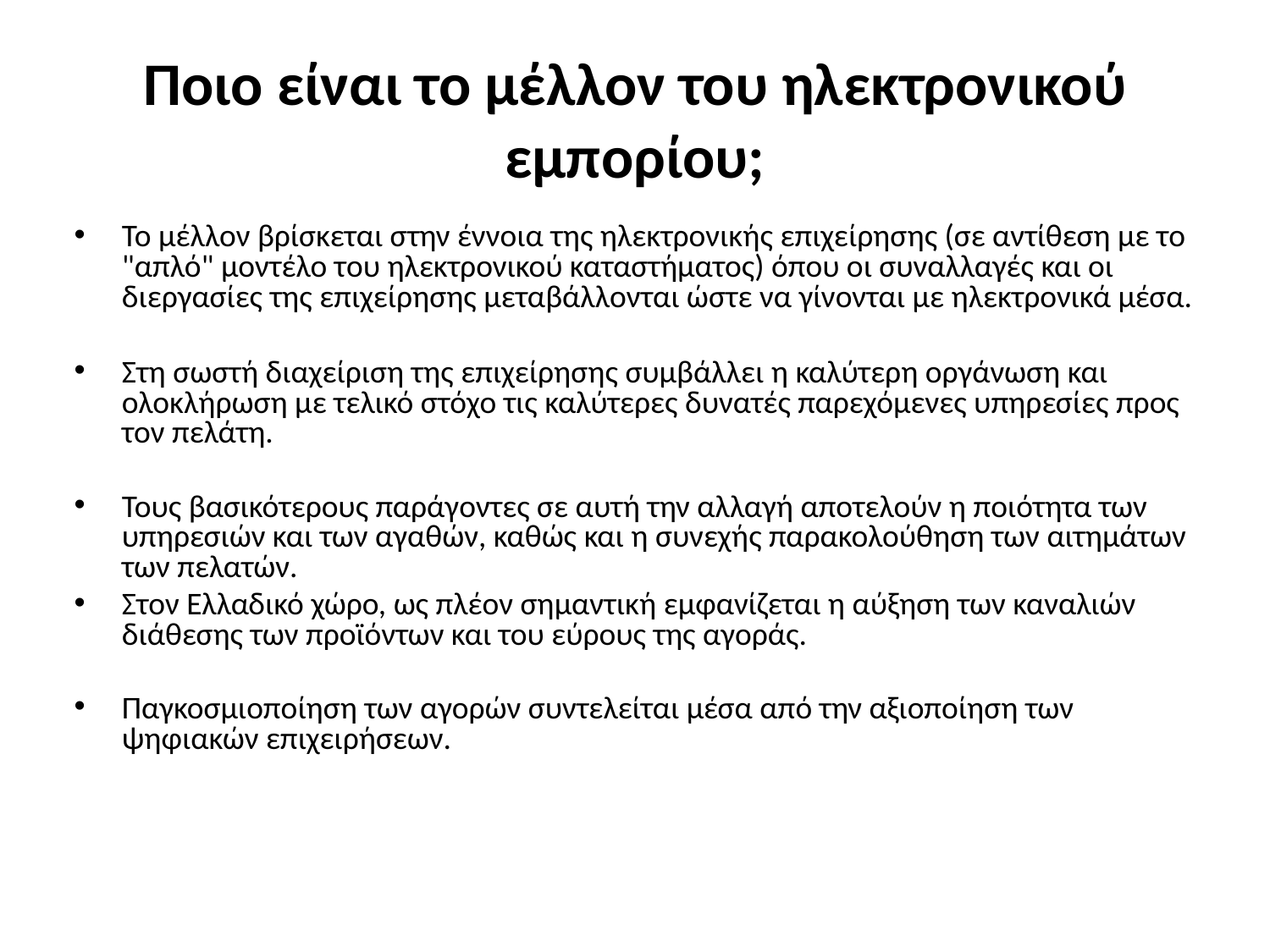

# Ποιο είναι το μέλλον του ηλεκτρονικού εμπορίου;
Το μέλλον βρίσκεται στην έννοια της ηλεκτρονικής επιχείρησης (σε αντίθεση με το "απλό" μοντέλο του ηλεκτρονικού καταστήματος) όπου οι συναλλαγές και οι διεργασίες της επιχείρησης μεταβάλλονται ώστε να γίνονται με ηλεκτρονικά μέσα.
Στη σωστή διαχείριση της επιχείρησης συμβάλλει η καλύτερη οργάνωση και ολοκλήρωση με τελικό στόχο τις καλύτερες δυνατές παρεχόμενες υπηρεσίες προς τον πελάτη.

Τους βασικότερους παράγοντες σε αυτή την αλλαγή αποτελούν η ποιότητα των υπηρεσιών και των αγαθών, καθώς και η συνεχής παρακολούθηση των αιτημάτων των πελατών.
Στον Ελλαδικό χώρο, ως πλέον σημαντική εμφανίζεται η αύξηση των καναλιών διάθεσης των προϊόντων και του εύρους της αγοράς.

Παγκοσμιοποίηση των αγορών συντελείται μέσα από την αξιοποίηση των ψηφιακών επιχειρήσεων.